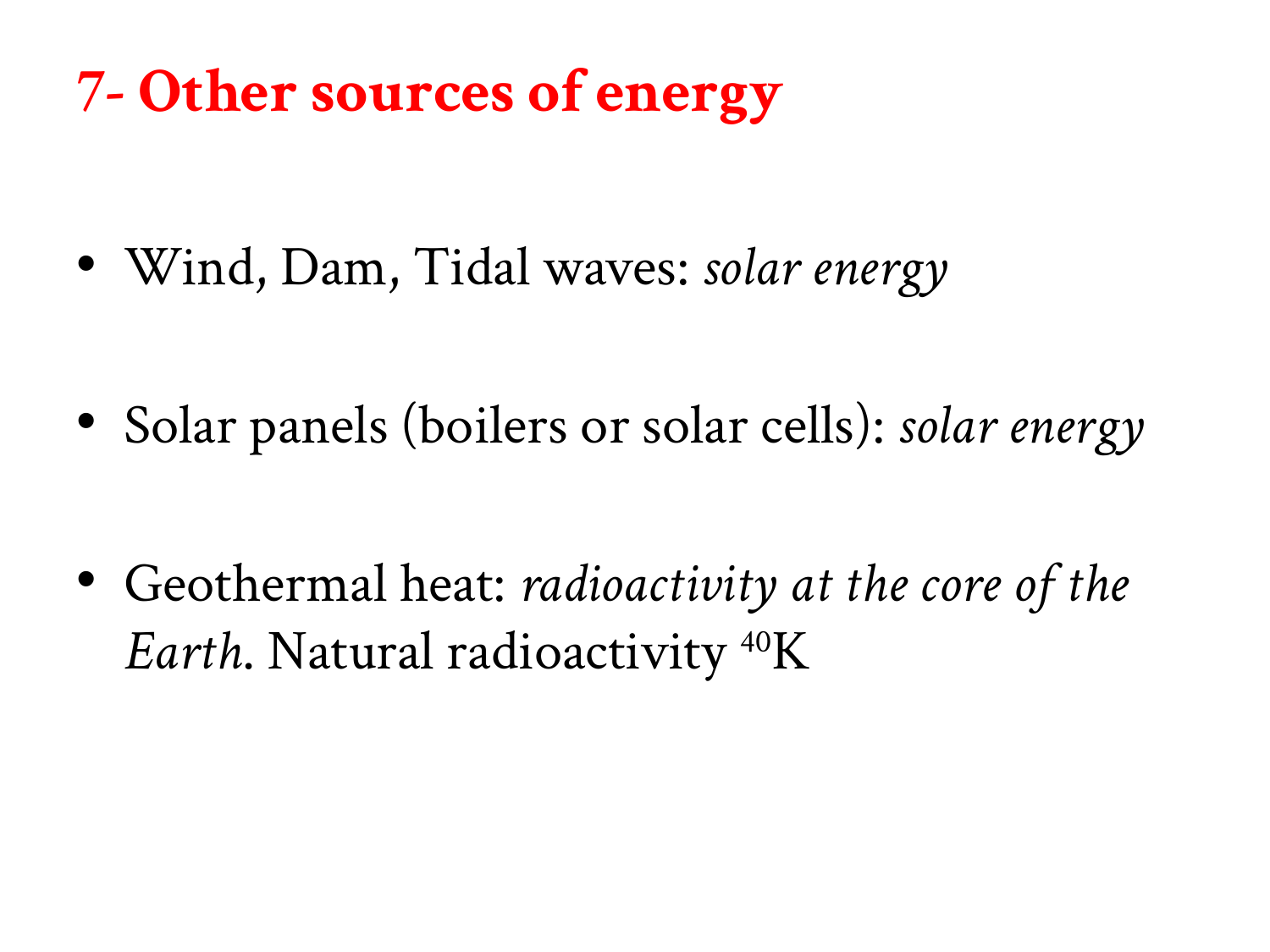

# 7- Other sources of energy
Wind, Dam, Tidal waves: solar energy

Solar panels (boilers or solar cells): solar energy

Geothermal heat: radioactivity at the core of the Earth. Natural radioactivity 40K